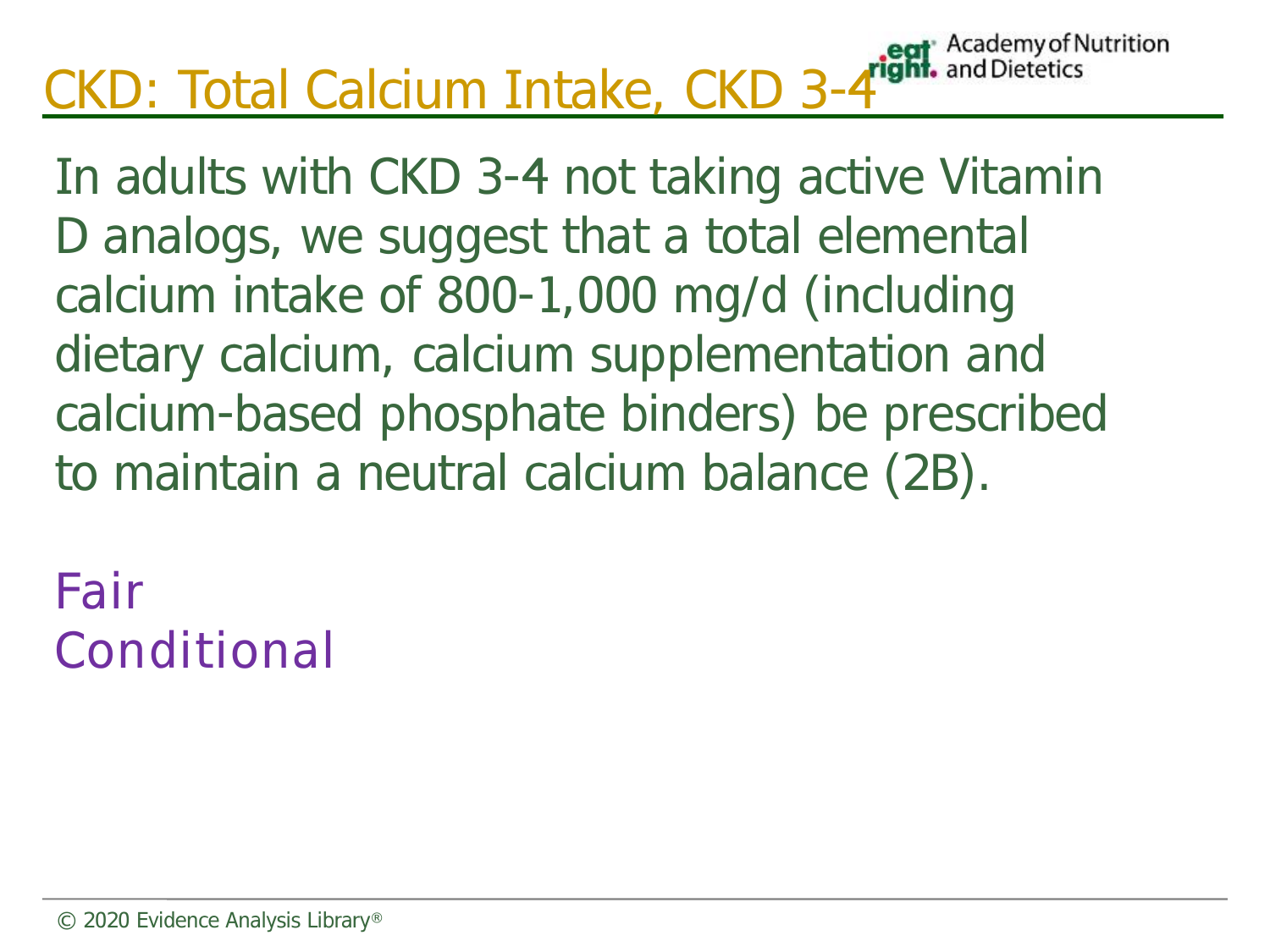

# CKD: Total Calcium Intake, CKD 3-4
In adults with CKD 3-4 not taking active Vitamin D analogs, we suggest that a total elemental calcium intake of 800-1,000 mg/d (including dietary calcium, calcium supplementation and calcium-based phosphate binders) be prescribed to maintain a neutral calcium balance (2B).

Fair
Conditional
© 2020 Evidence Analysis Library®